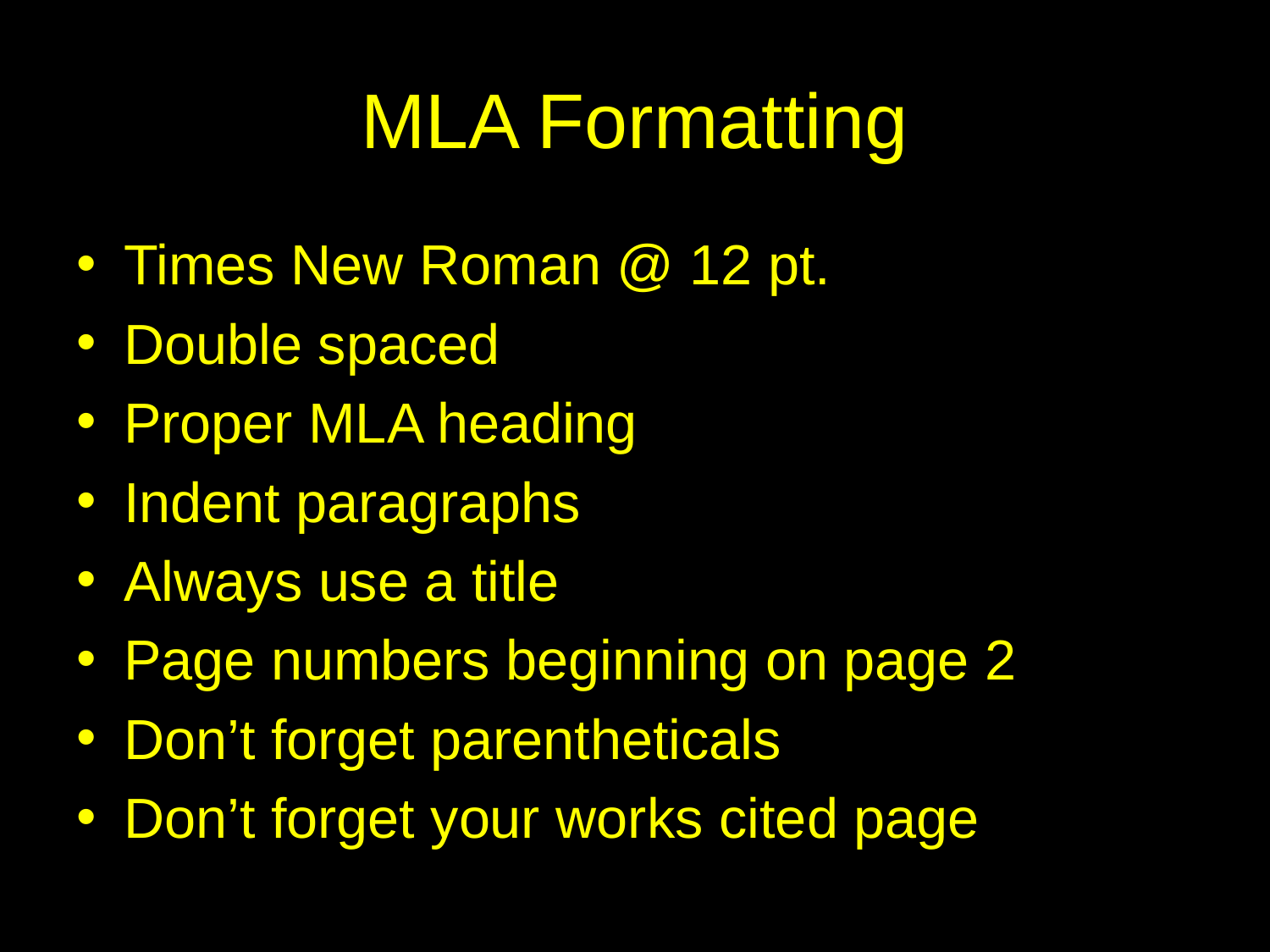

# MLA Formatting
Times New Roman @ 12 pt.
Double spaced
Proper MLA heading
Indent paragraphs
Always use a title
Page numbers beginning on page 2
Don’t forget parentheticals
Don’t forget your works cited page